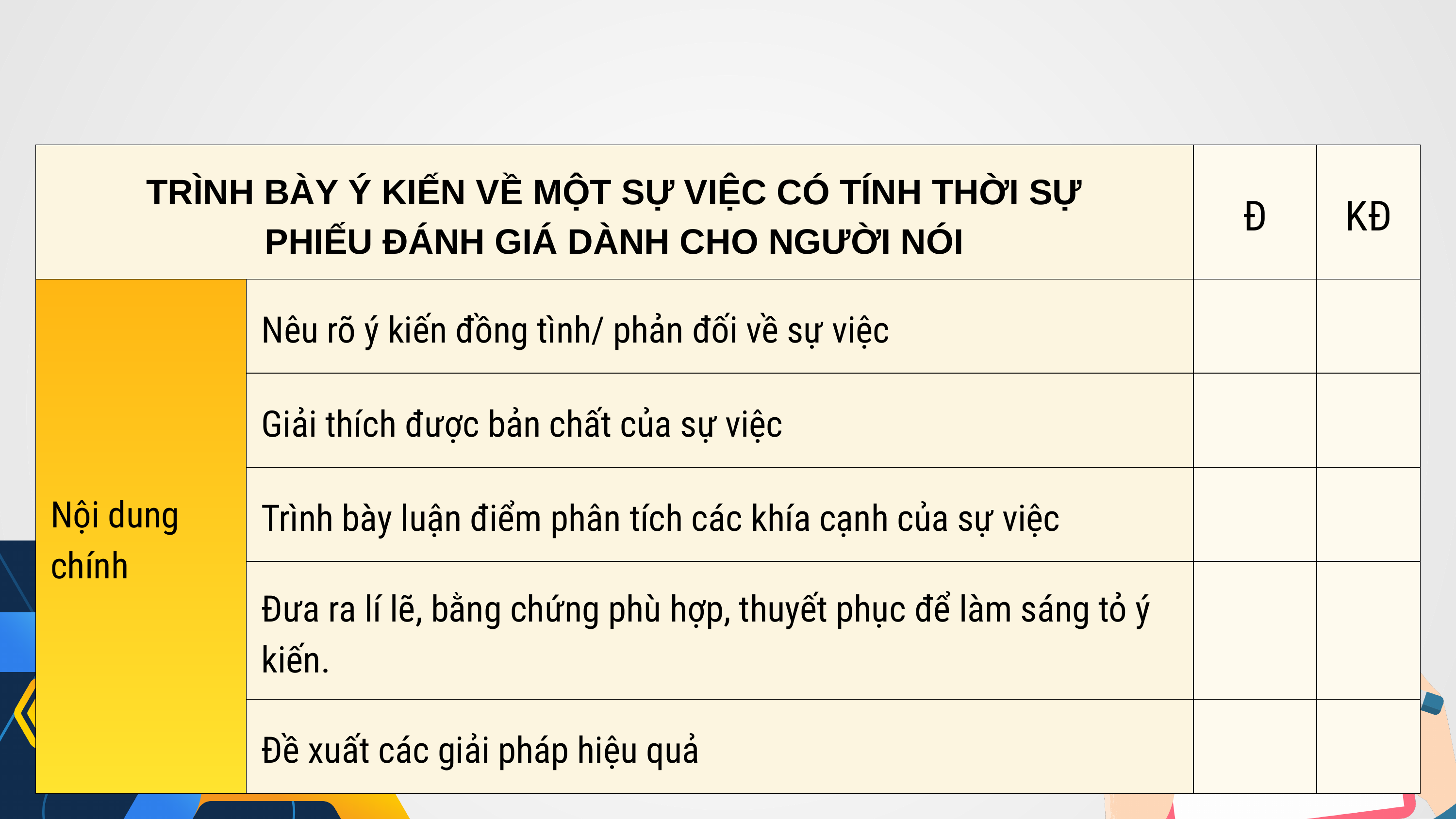

| TRÌNH BÀY Ý KIẾN VỀ MỘT SỰ VIỆC CÓ TÍNH THỜI SỰ PHIẾU ĐÁNH GIÁ DÀNH CHO NGƯỜI NÓI | TRÌNH BÀY Ý KIẾN VỀ MỘT SỰ VIỆC CÓ TÍNH THỜI SỰ PHIẾU ĐÁNH GIÁ DÀNH CHO NGƯỜI NÓI | Đ | KĐ |
| --- | --- | --- | --- |
| Nội dung chính | Nêu rõ ý kiến đồng tình/ phản đối về sự việc |  |  |
| Nội dung chính | Giải thích được bản chất của sự việc |  |  |
| Nội dung chính | Trình bày luận điểm phân tích các khía cạnh của sự việc |  |  |
| Nội dung chính | Đưa ra lí lẽ, bằng chứng phù hợp, thuyết phục để làm sáng tỏ ý kiến. |  |  |
| Nội dung chính | Đề xuất các giải pháp hiệu quả |  |  |